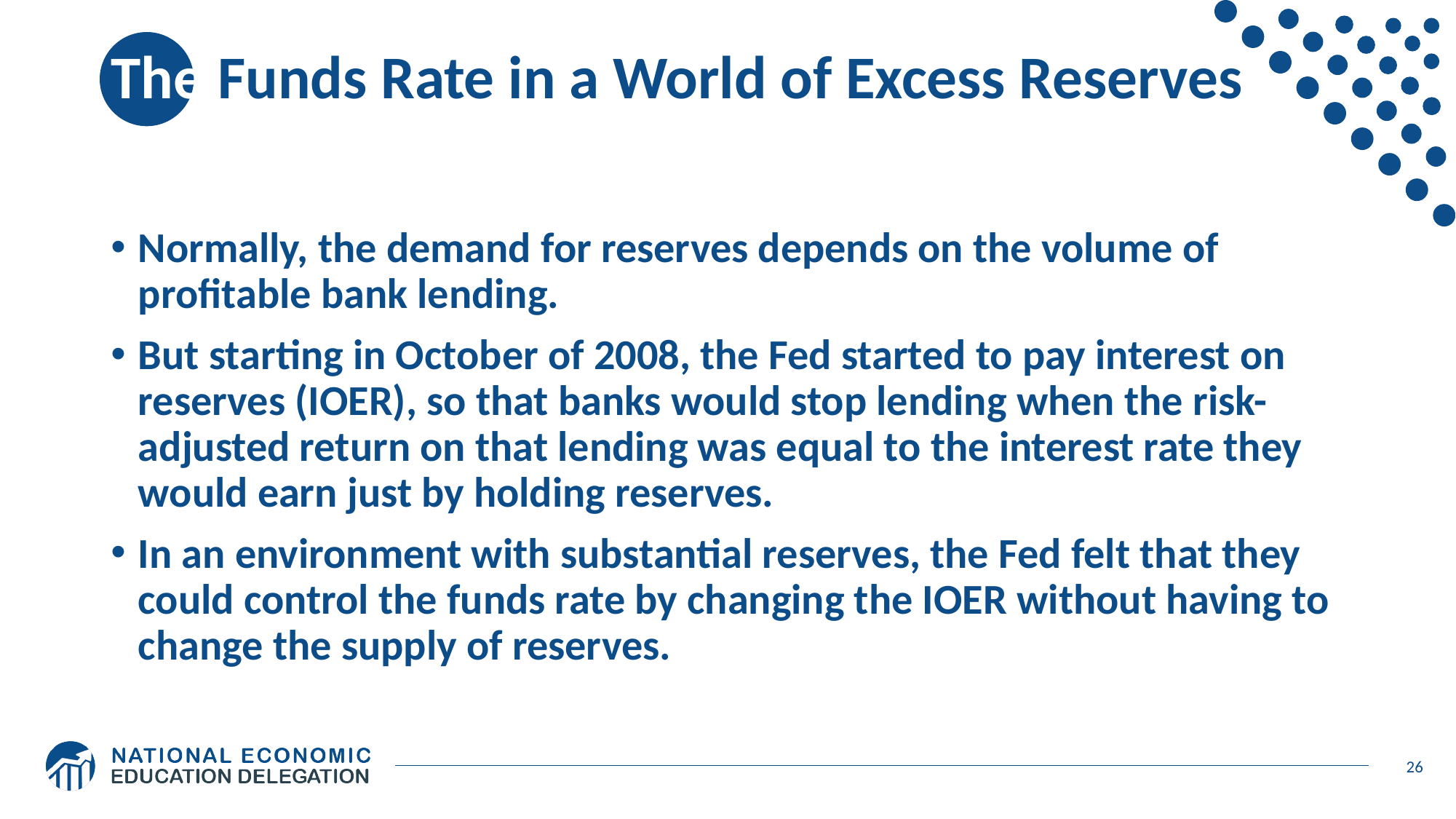

# The Funds Rate in a World of Excess Reserves
Normally, the demand for reserves depends on the volume of profitable bank lending.
But starting in October of 2008, the Fed started to pay interest on reserves (IOER), so that banks would stop lending when the risk-adjusted return on that lending was equal to the interest rate they would earn just by holding reserves.
In an environment with substantial reserves, the Fed felt that they could control the funds rate by changing the IOER without having to change the supply of reserves.
26